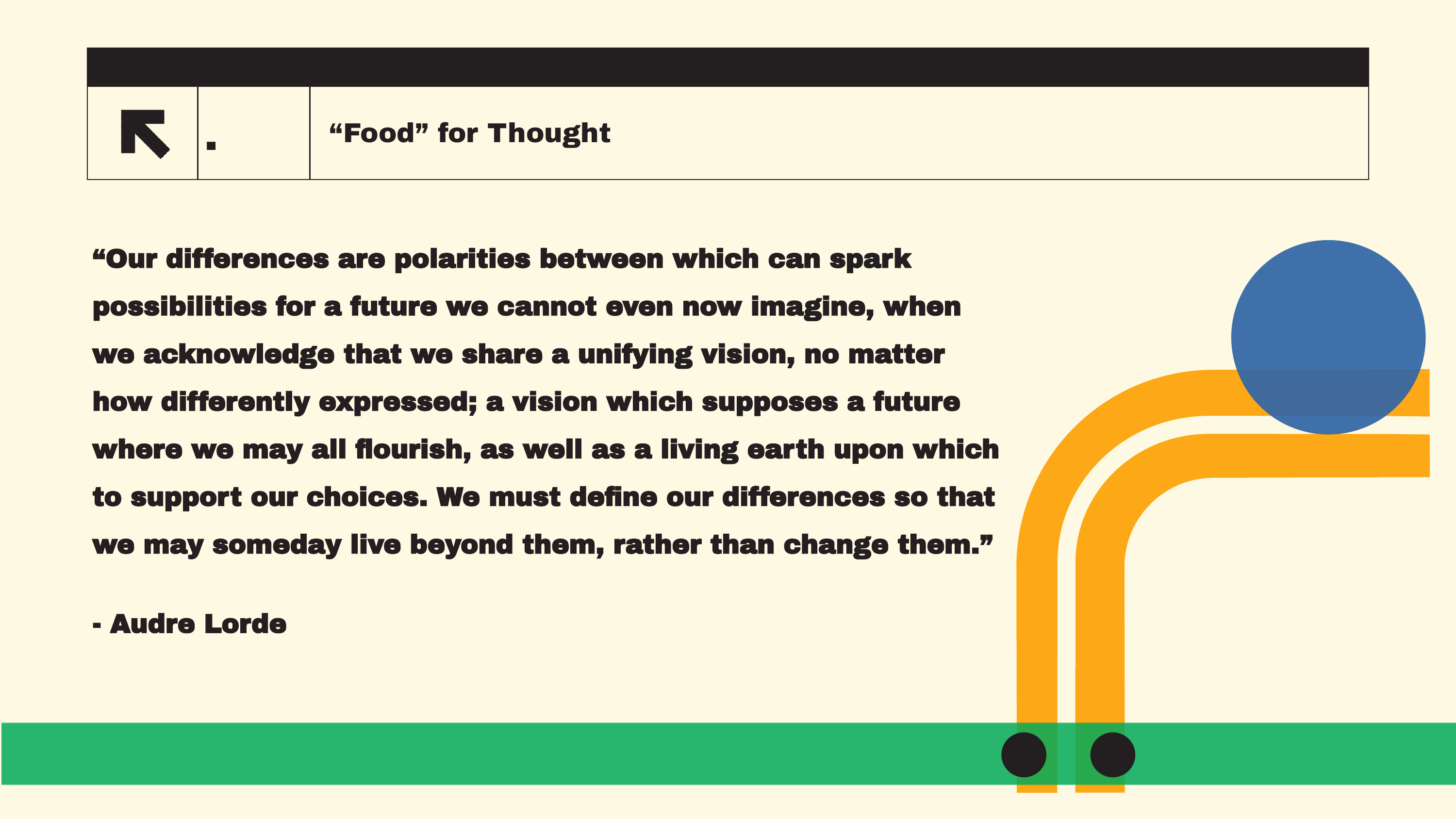

# “Food” for Thought

.
“Our differences are polarities between which can spark possibilities for a future we cannot even now imagine, when we acknowledge that we share a unifying vision, no matter how differently expressed​; a vision which supposes a future where we may all flourish, as well as a living earth upon which to support our choices. We must define our differences so that we may someday live beyond them, rather than change them.”

- Audre Lorde
​